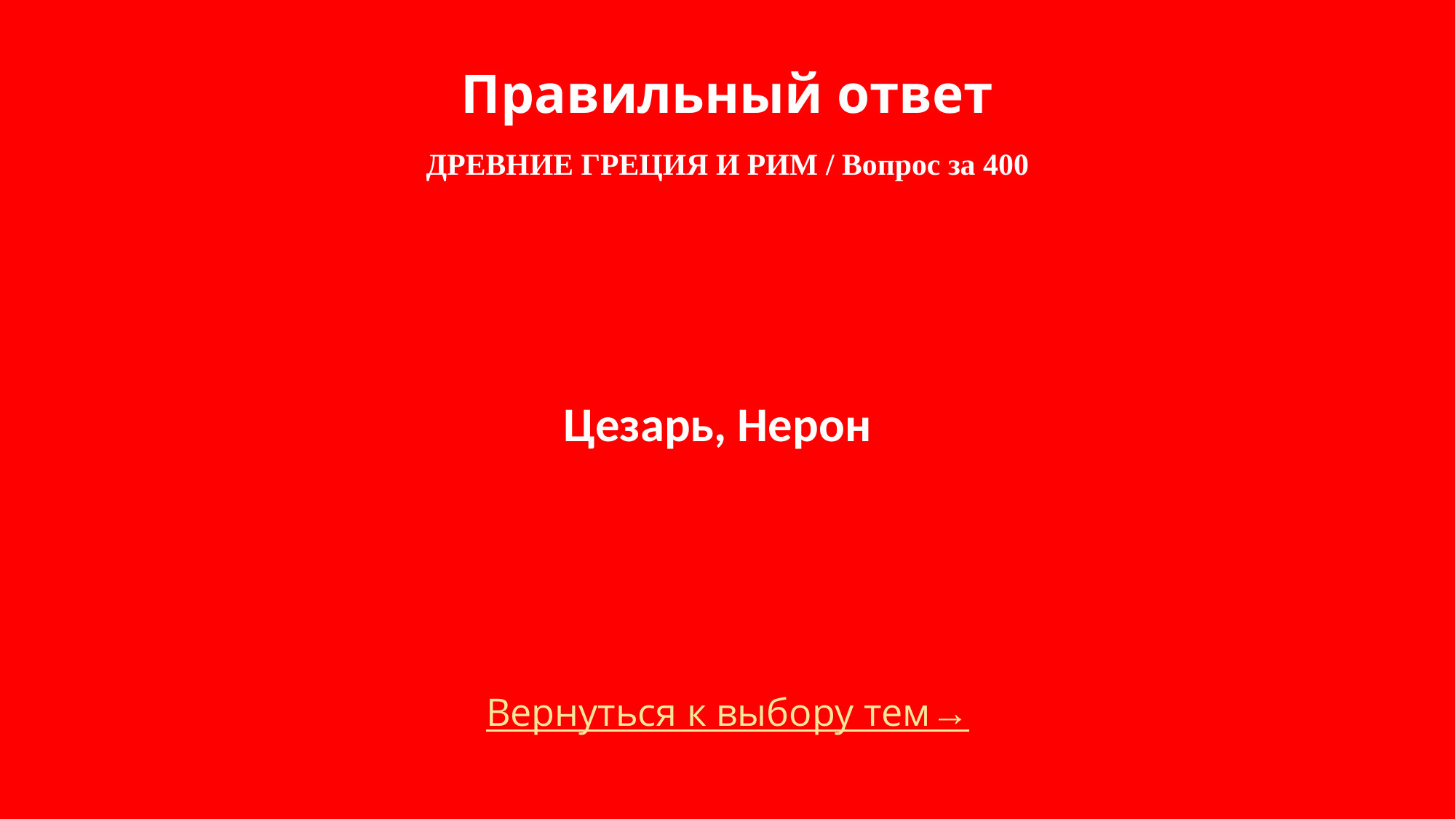

# Правильный ответ Древние Греция и Рим / Вопрос за 400
Цезарь, Нерон
Вернуться к выбору тем→